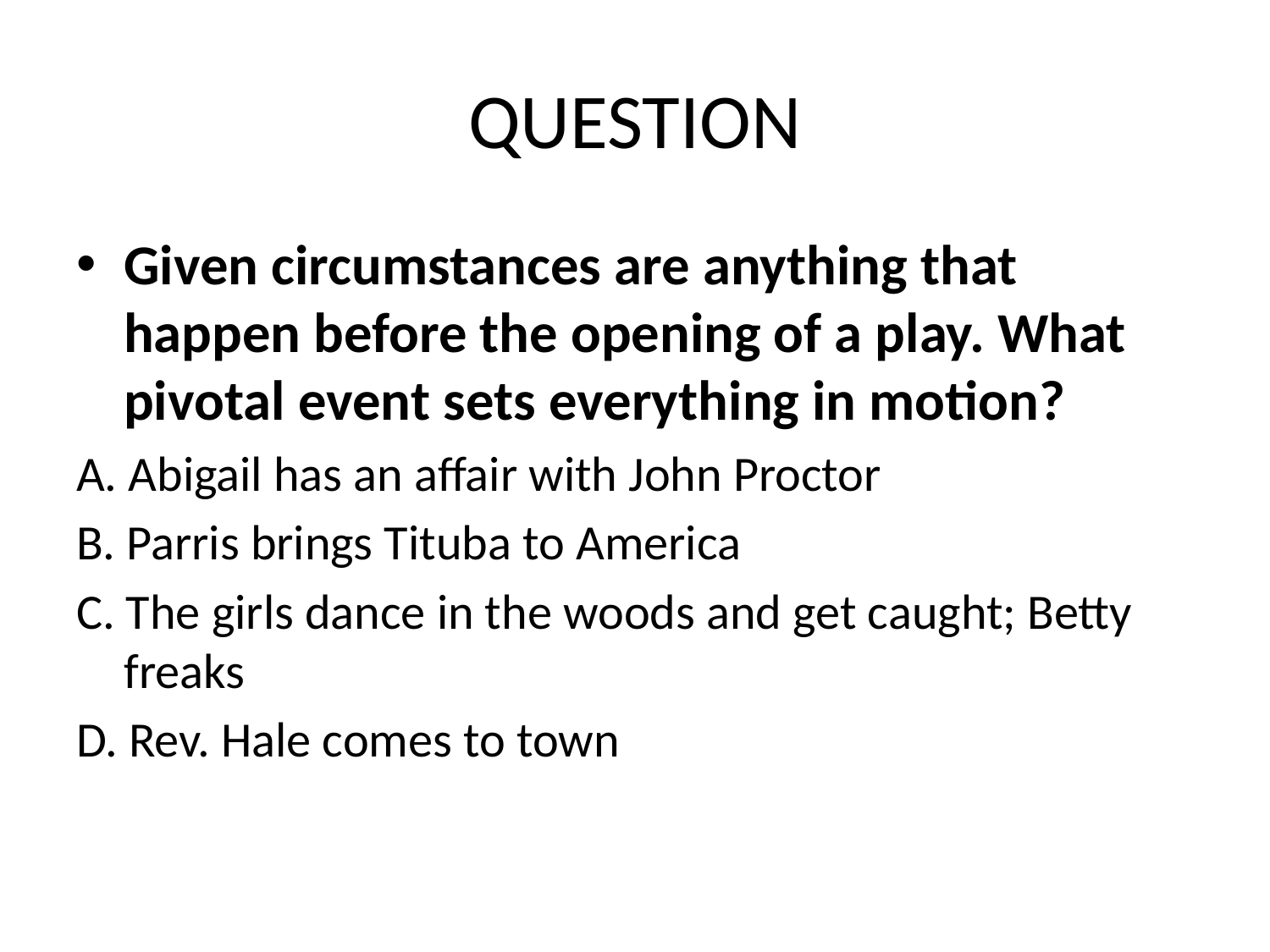

# QUESTION
Given circumstances are anything that happen before the opening of a play. What pivotal event sets everything in motion?
A. Abigail has an affair with John Proctor
B. Parris brings Tituba to America
C. The girls dance in the woods and get caught; Betty freaks
D. Rev. Hale comes to town